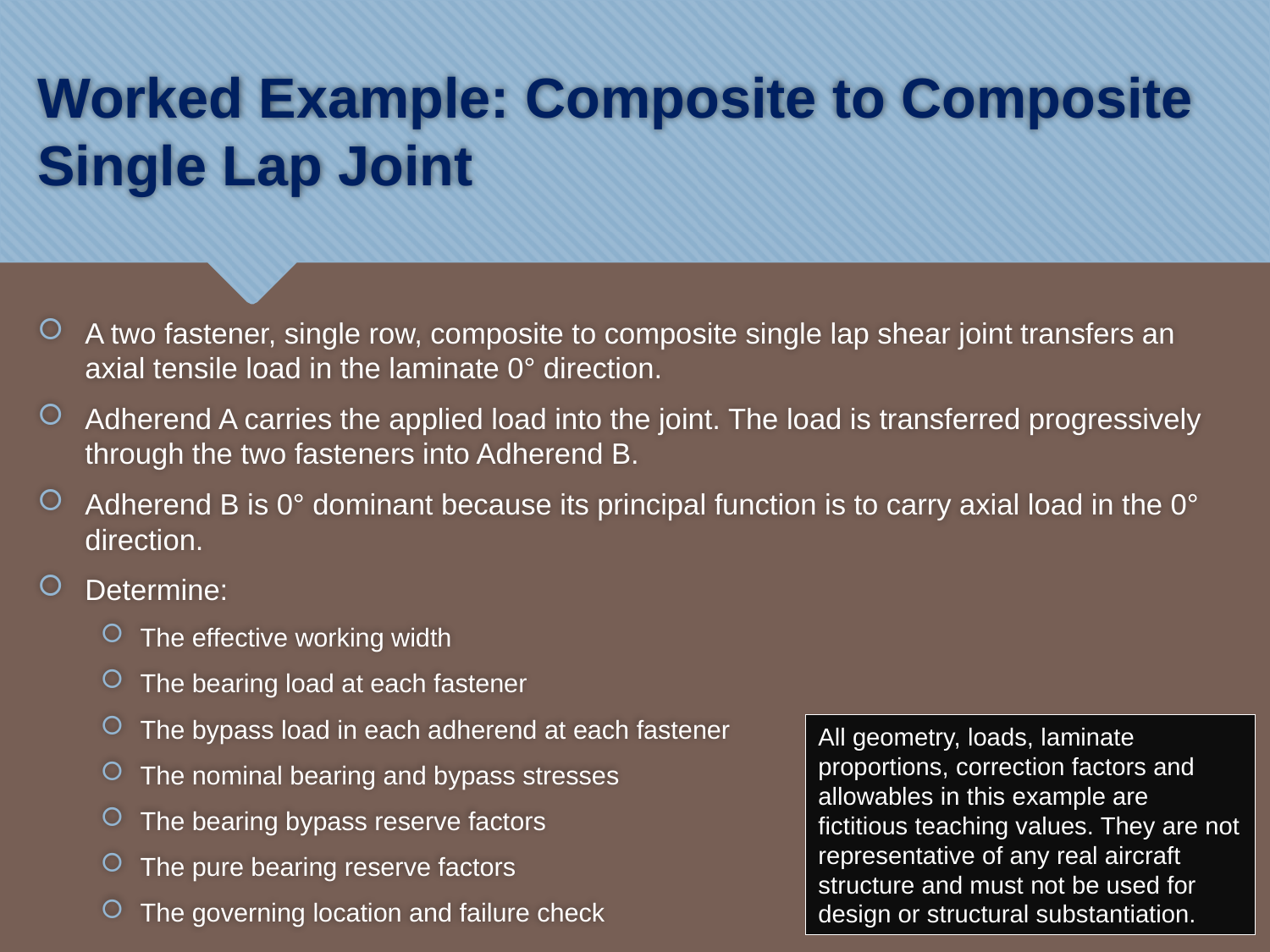

# Worked Example: Composite to Composite Single Lap Joint
A two fastener, single row, composite to composite single lap shear joint transfers an axial tensile load in the laminate 0° direction.
Adherend A carries the applied load into the joint. The load is transferred progressively through the two fasteners into Adherend B.
Adherend B is 0° dominant because its principal function is to carry axial load in the 0° direction.
Determine:
The effective working width
The bearing load at each fastener
The bypass load in each adherend at each fastener
The nominal bearing and bypass stresses
The bearing bypass reserve factors
The pure bearing reserve factors
The governing location and failure check
All geometry, loads, laminate proportions, correction factors and allowables in this example are fictitious teaching values. They are not representative of any real aircraft structure and must not be used for design or structural substantiation.